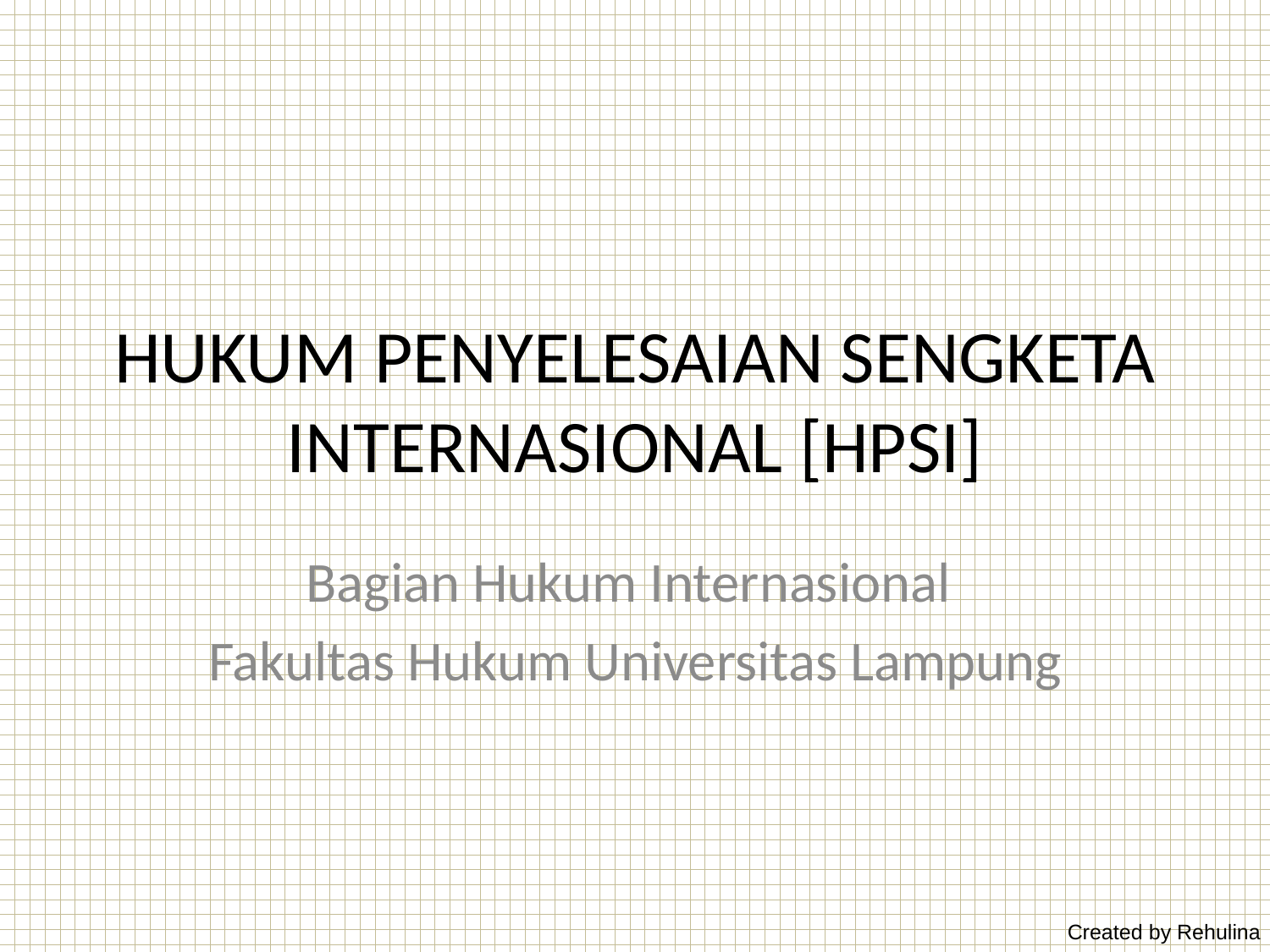

# HUKUM PENYELESAIAN SENGKETA INTERNASIONAL [HPSI]
Bagian Hukum Internasional
Fakultas Hukum Universitas Lampung
Created by Rehulina